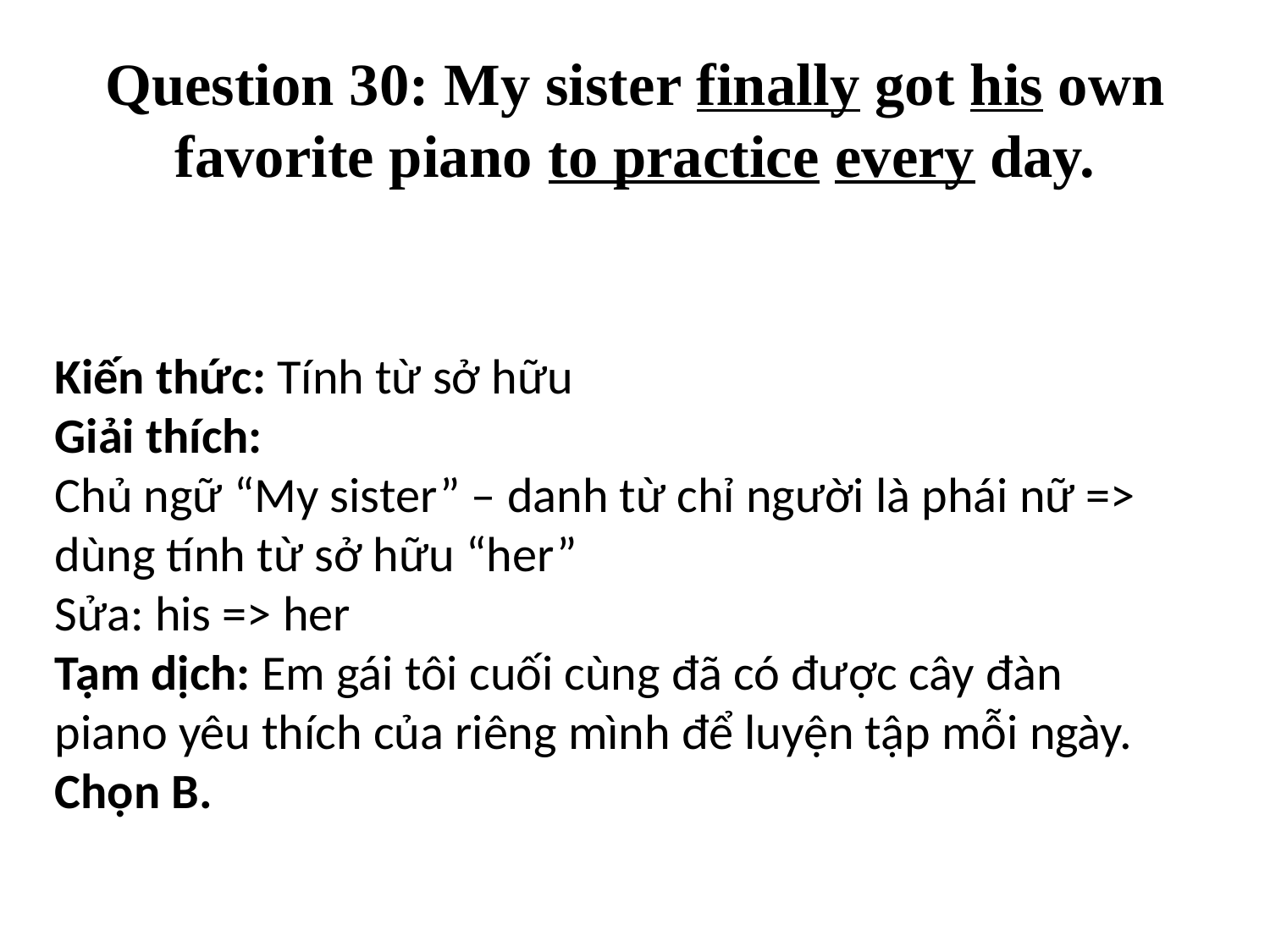

# Question 30: My sister finally got his own favorite piano to practice every day.
Kiến thức: Tính từ sở hữu
Giải thích:
Chủ ngữ “My sister” – danh từ chỉ người là phái nữ => dùng tính từ sở hữu “her”
Sửa: his => her
Tạm dịch: Em gái tôi cuối cùng đã có được cây đàn piano yêu thích của riêng mình để luyện tập mỗi ngày.
Chọn B.